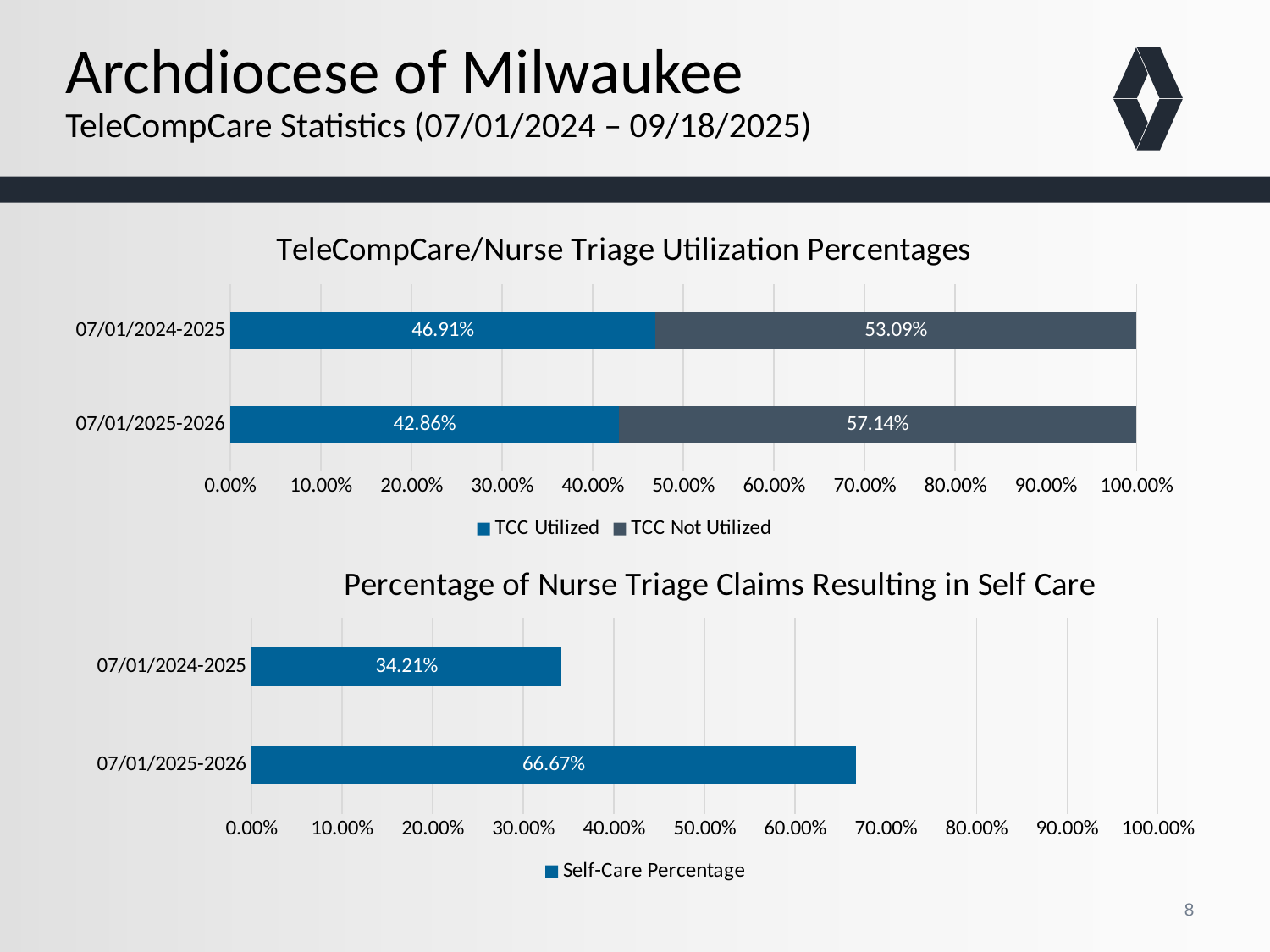

# Archdiocese of Milwaukee TeleCompCare Statistics (07/01/2024 – 09/18/2025)

### Chart: TeleCompCare/Nurse Triage Utilization Percentages

| Category | TCC Utilized | TCC Not Utilized |
|---|---|---|
| 07/01/2025-2026 | 0.4286 | 0.5714 |
| 07/01/2024-2025 | 0.4691 | 0.5309 |

### Chart: Percentage of Nurse Triage Claims Resulting in Self Care

| Category | Self-Care Percentage |
|---|---|
| 07/01/2025-2026 | 0.6667 |
| 07/01/2024-2025 | 0.3421 |